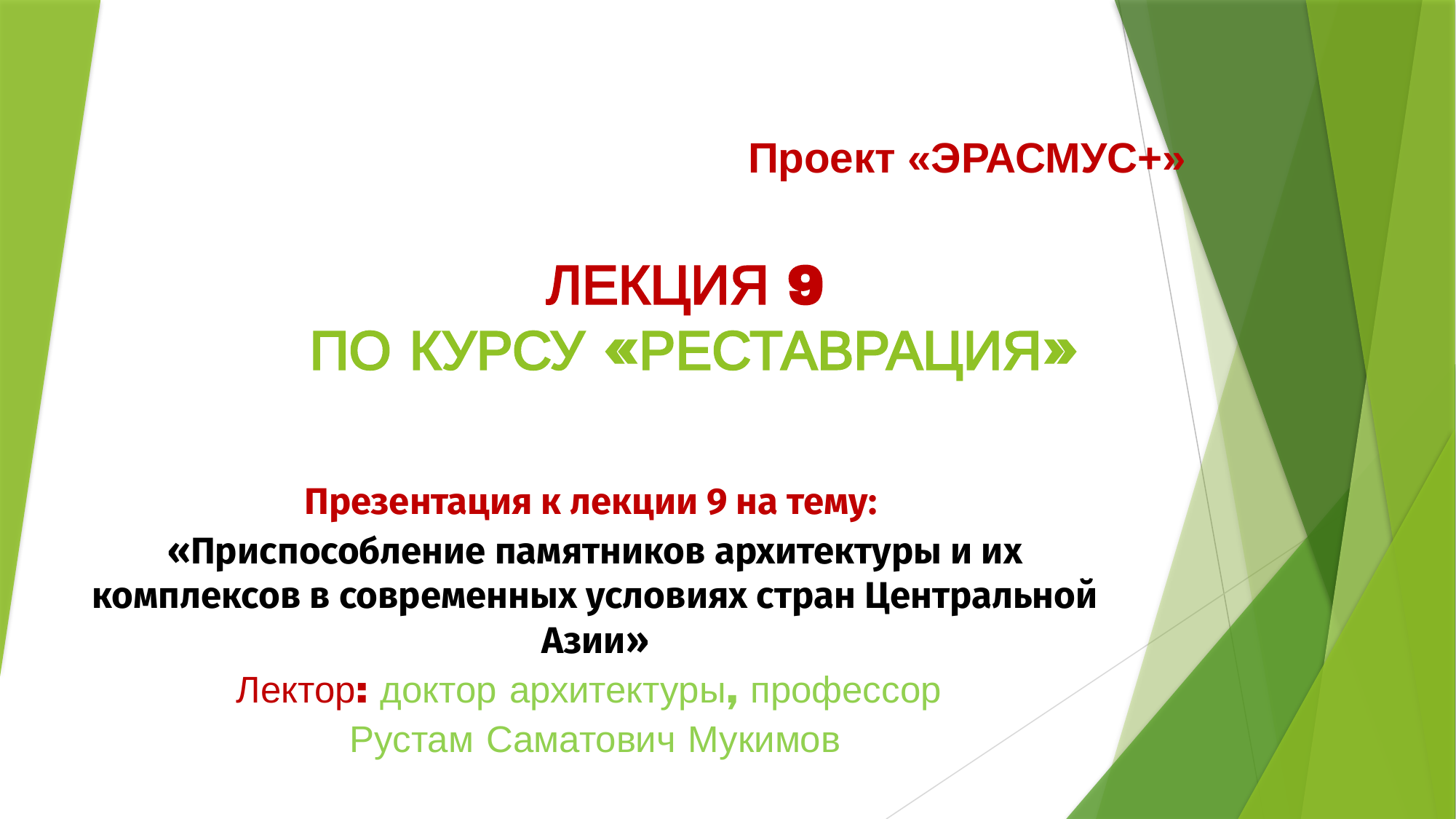

# Проект «ЭРАСМУС+» ЛЕКЦИЯ 9 ПО КУРСУ «РЕСТАВРАЦИЯ»

Презентация к лекции 9 на тему:
«Приспособление памятников архитектуры и их комплексов в современных условиях стран Центральной Азии»
Лектор: доктор архитектуры, профессор
Рустам Саматович Мукимов